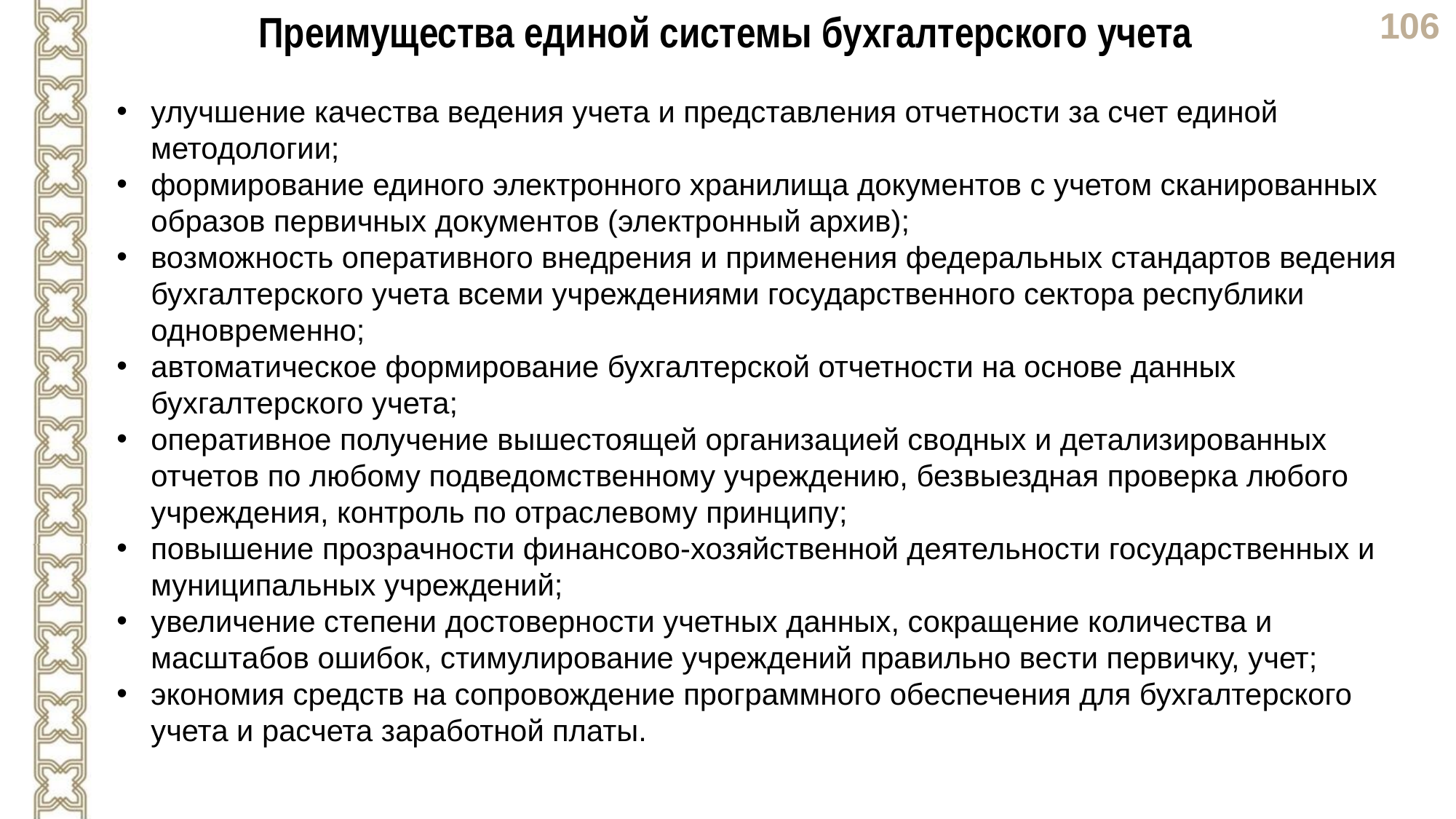

Преимущества единой системы бухгалтерского учета
улучшение качества ведения учета и представления отчетности за счет единой методологии;
формирование единого электронного хранилища документов с учетом сканированных образов первичных документов (электронный архив);
возможность оперативного внедрения и применения федеральных стандартов ведения бухгалтерского учета всеми учреждениями государственного сектора республики одновременно;
автоматическое формирование бухгалтерской отчетности на основе данных бухгалтерского учета;
оперативное получение вышестоящей организацией сводных и детализированных отчетов по любому подведомственному учреждению, безвыездная проверка любого учреждения, контроль по отраслевому принципу;
повышение прозрачности финансово-хозяйственной деятельности государственных и муниципальных учреждений;
увеличение степени достоверности учетных данных, сокращение количества и масштабов ошибок, стимулирование учреждений правильно вести первичку, учет;
экономия средств на сопровождение программного обеспечения для бухгалтерского учета и расчета заработной платы.